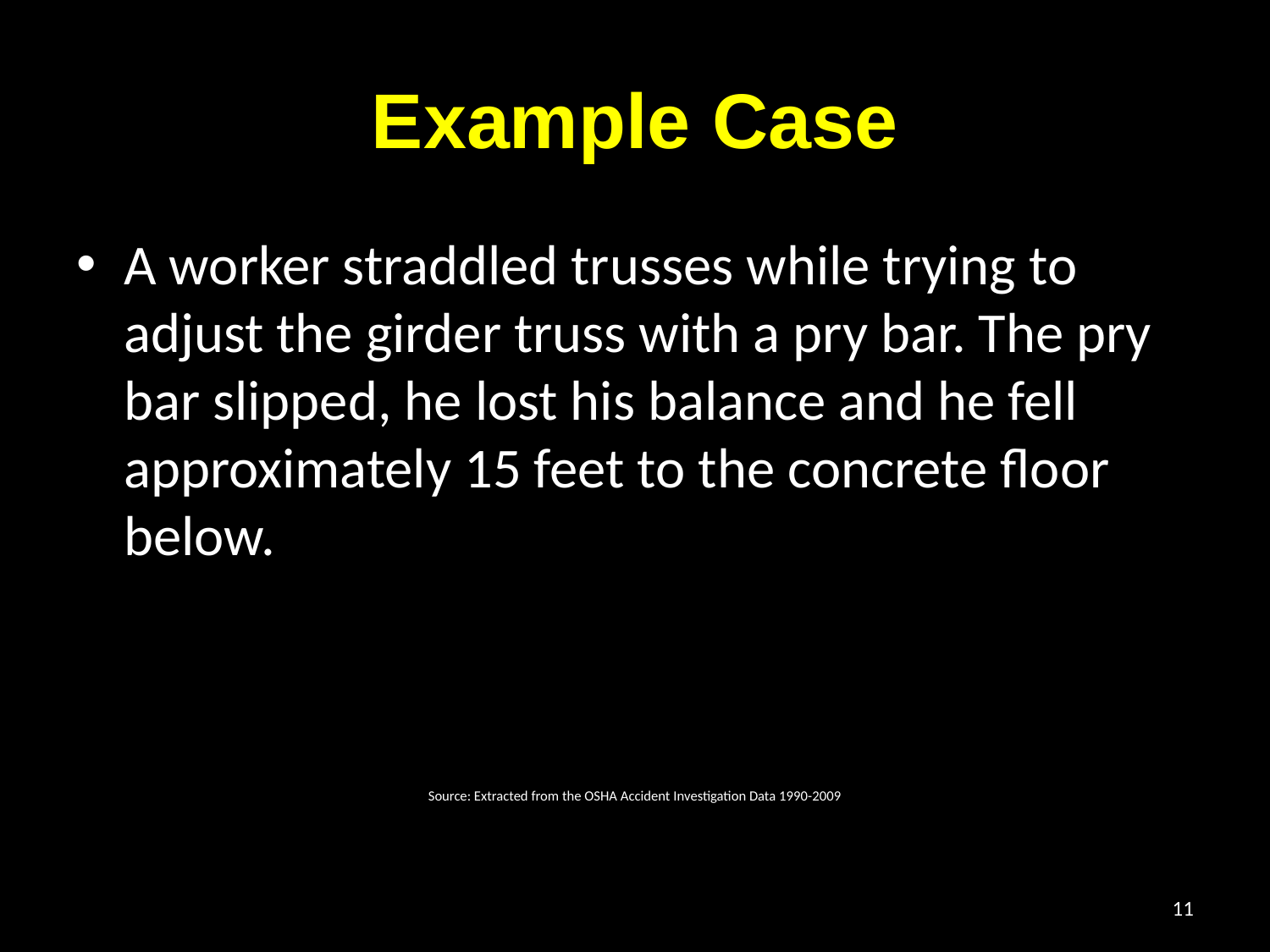

# Example Case
A worker straddled trusses while trying to adjust the girder truss with a pry bar. The pry bar slipped, he lost his balance and he fell approximately 15 feet to the concrete floor below.

Source: Extracted from the OSHA Accident Investigation Data 1990-2009
11